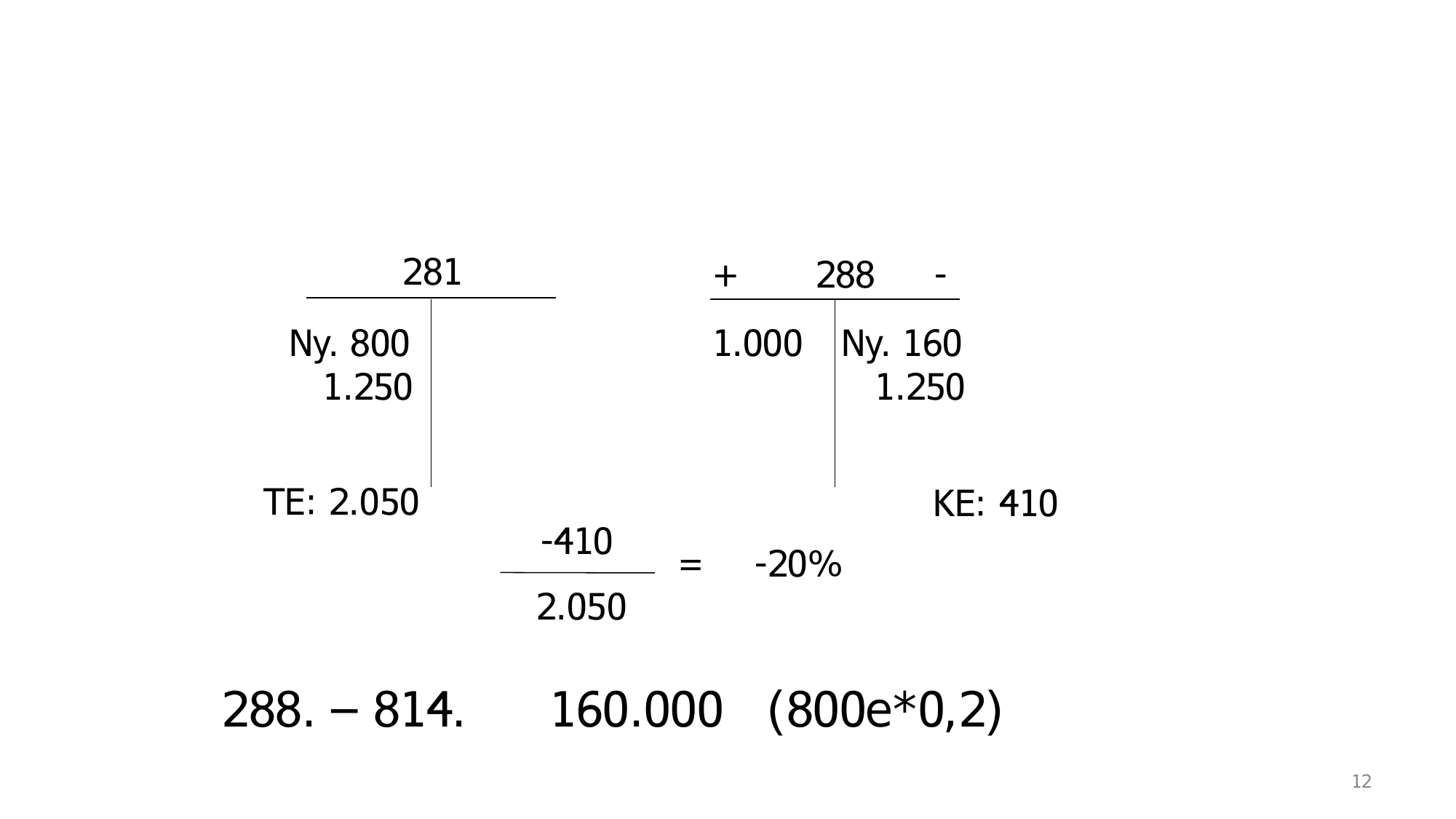

#
281
+
288
-
Ny. 800
   1.250
1.000
Ny. 160
   1.250
TE: 2.050
KE: 410
-410
=
-20%
2.050
288. – 814.	160.000	(800e*0,2)
12